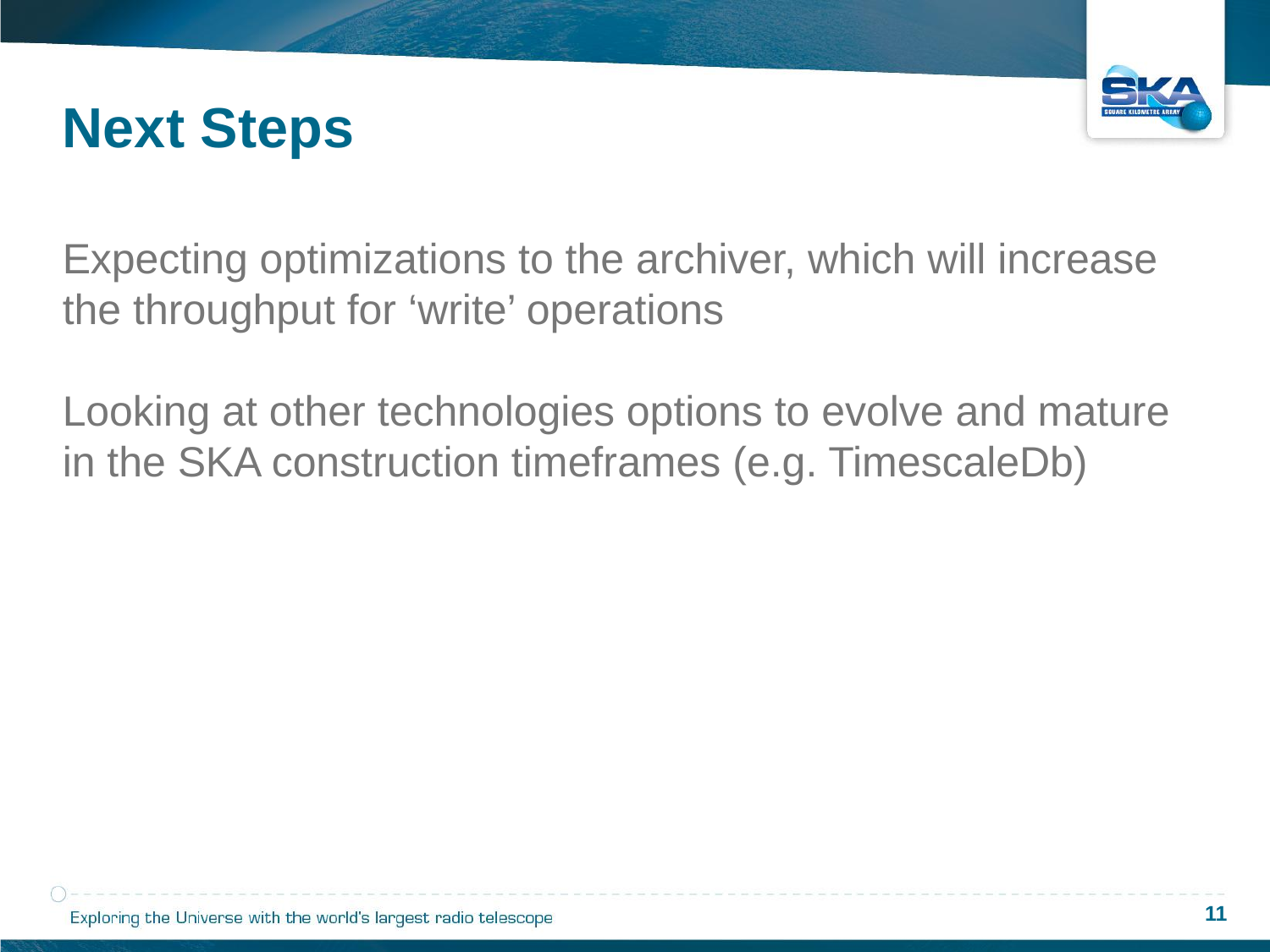

# Next Steps
Expecting optimizations to the archiver, which will increase the throughput for ‘write’ operations

Looking at other technologies options to evolve and mature in the SKA construction timeframes (e.g. TimescaleDb)

11